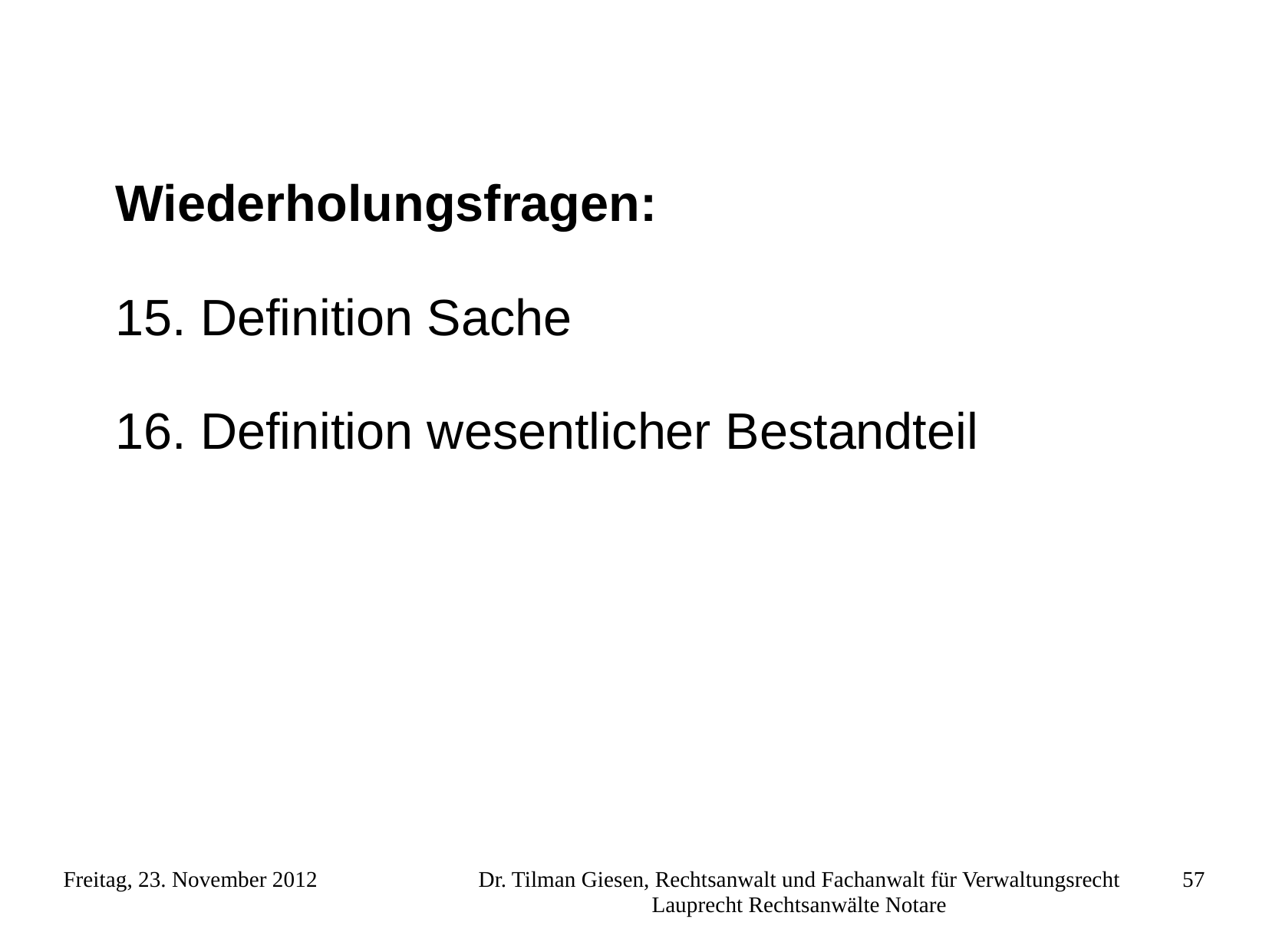

Wiederholungsfragen:

15. Definition Sache

16. Definition wesentlicher Bestandteil
Freitag, 23. November 2012
Dr. Tilman Giesen, Rechtsanwalt und Fachanwalt für Verwaltungsrecht Lauprecht Rechtsanwälte Notare
57